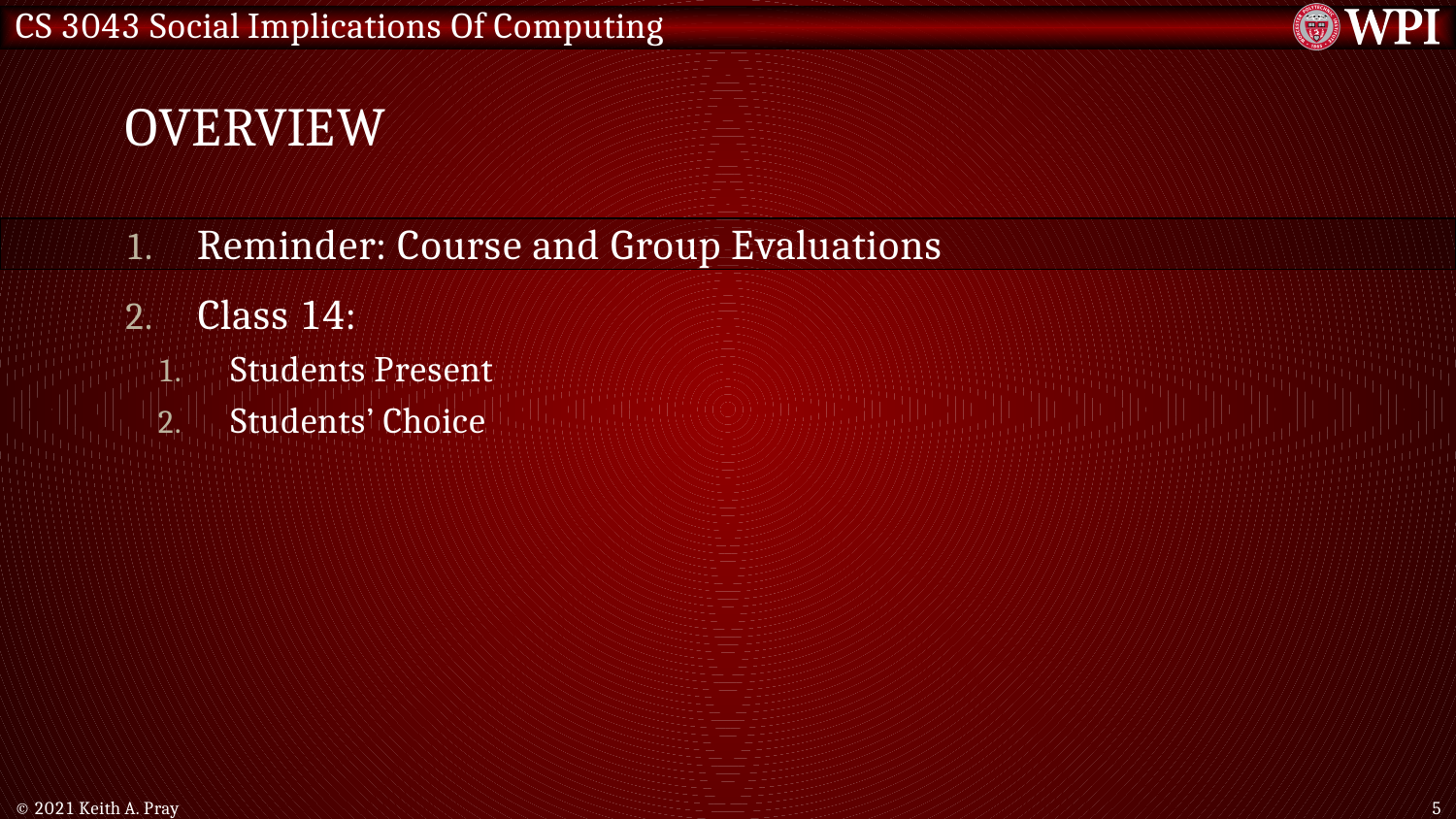

# Overview
Reminder: Course and Group Evaluations
Class 14:
Students Present
Students’ Choice

© 2021 Keith A. Pray
5